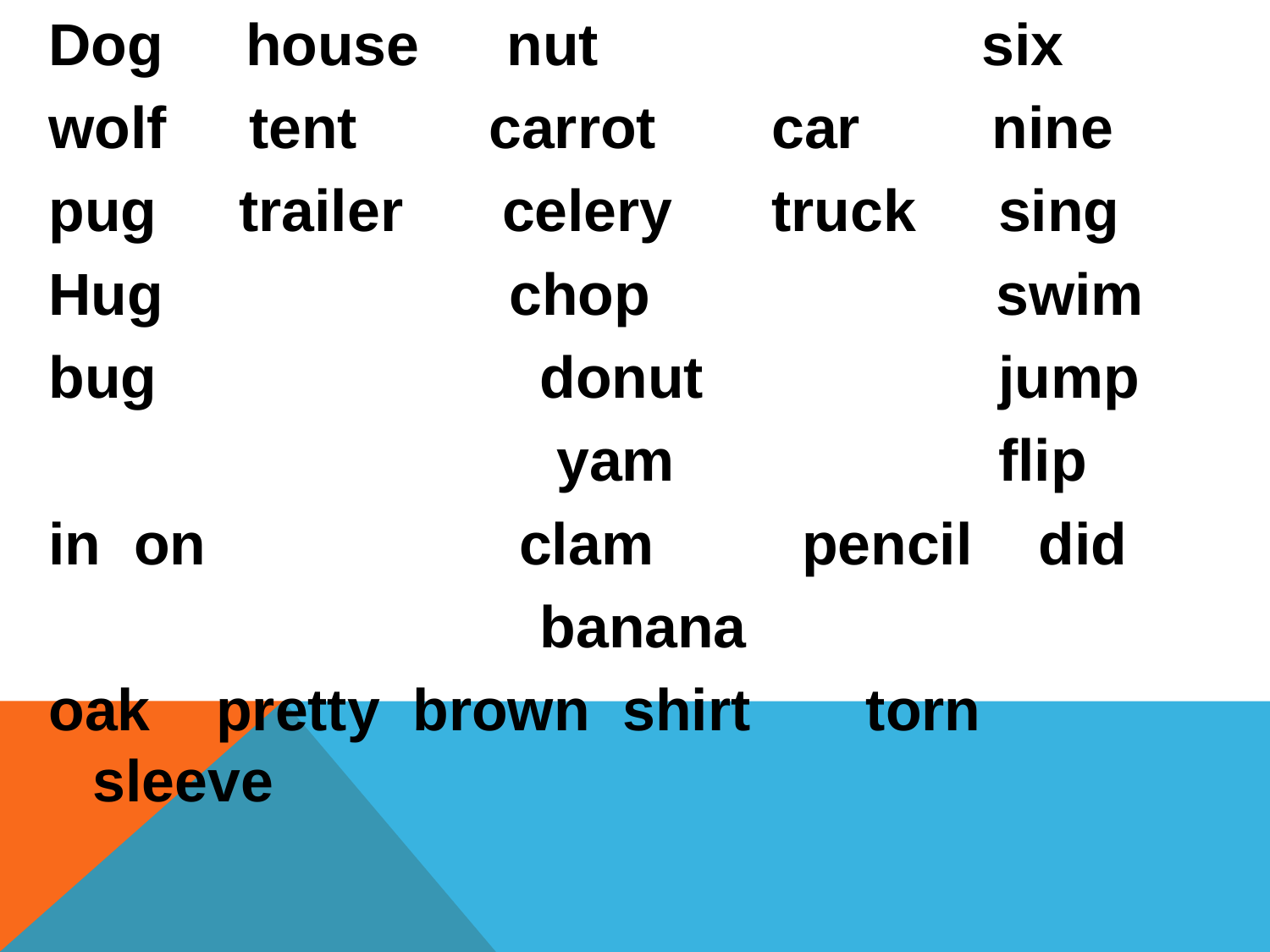

Dog     house	  nut				six
wolf     tent        carrot       car        nine
pug     trailer      celery      truck     sing
Hug                     chop                     swim
bug			    donut 			 jump
				     yam 			 flip
in  on                   clam         pencil    did
				    banana
oak    pretty  brown  shirt       torn  sleeve